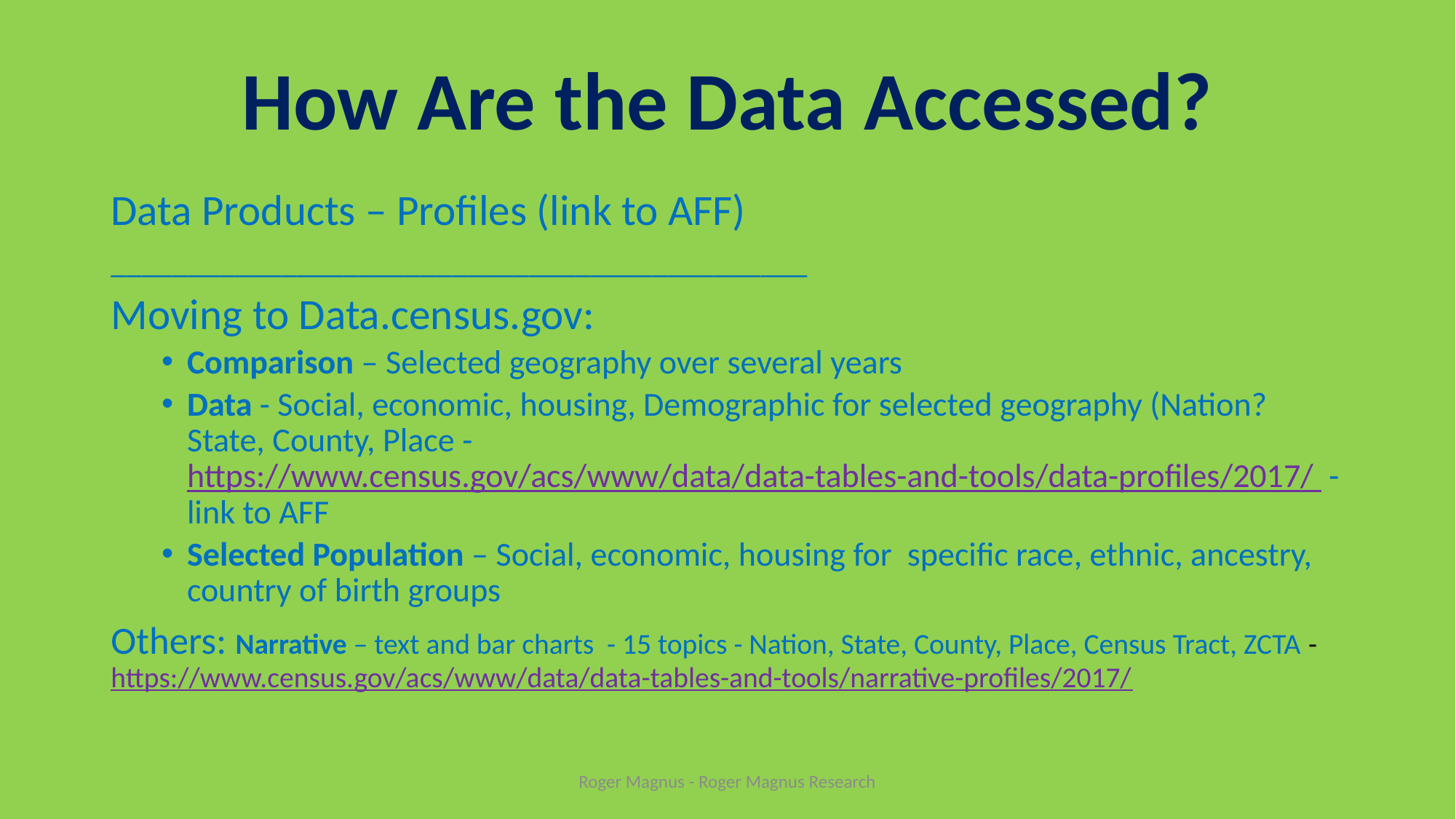

# How Are the Data Accessed?
Data Products – Profiles (link to AFF)
_____________________________________________
Moving to Data.census.gov:
Comparison – Selected geography over several years
Data - Social, economic, housing, Demographic for selected geography (Nation? State, County, Place - https://www.census.gov/acs/www/data/data-tables-and-tools/data-profiles/2017/  - link to AFF
Selected Population – Social, economic, housing for  specific race, ethnic, ancestry, country of birth groups
Others: Narrative – text and bar charts  - 15 topics - Nation, State, County, Place, Census Tract, ZCTA - https://www.census.gov/acs/www/data/data-tables-and-tools/narrative-profiles/2017/

Roger Magnus - Roger Magnus Research